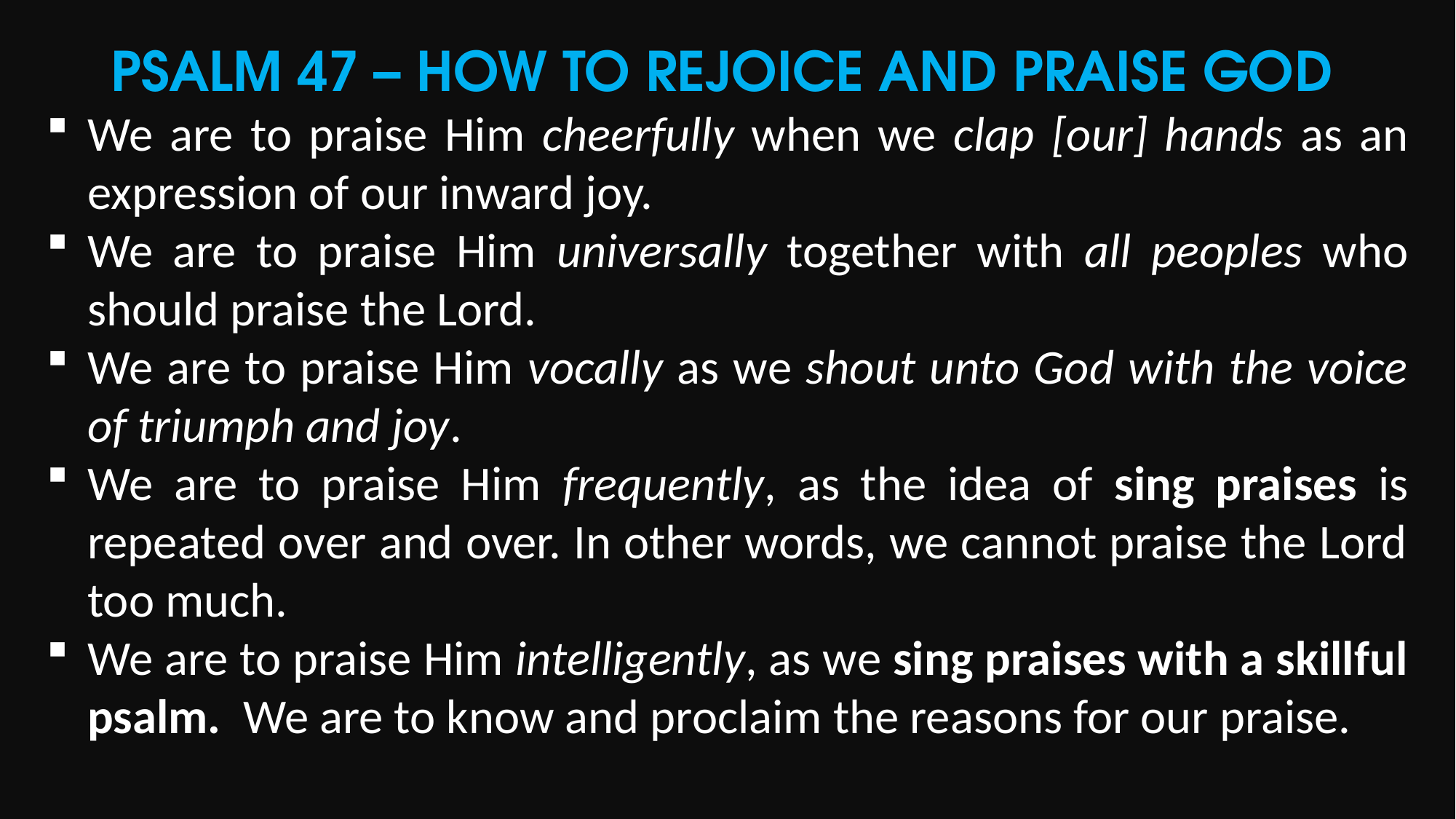

Psalm 47 – How to rejoice and praise God
We are to praise Him cheerfully when we clap [our] hands as an expression of our inward joy.
We are to praise Him universally together with all peoples who should praise the Lord.
We are to praise Him vocally as we shout unto God with the voice of triumph and joy.
We are to praise Him frequently, as the idea of sing praises is repeated over and over. In other words, we cannot praise the Lord too much.
We are to praise Him intelligently, as we sing praises with a skillful psalm.  We are to know and proclaim the reasons for our praise.